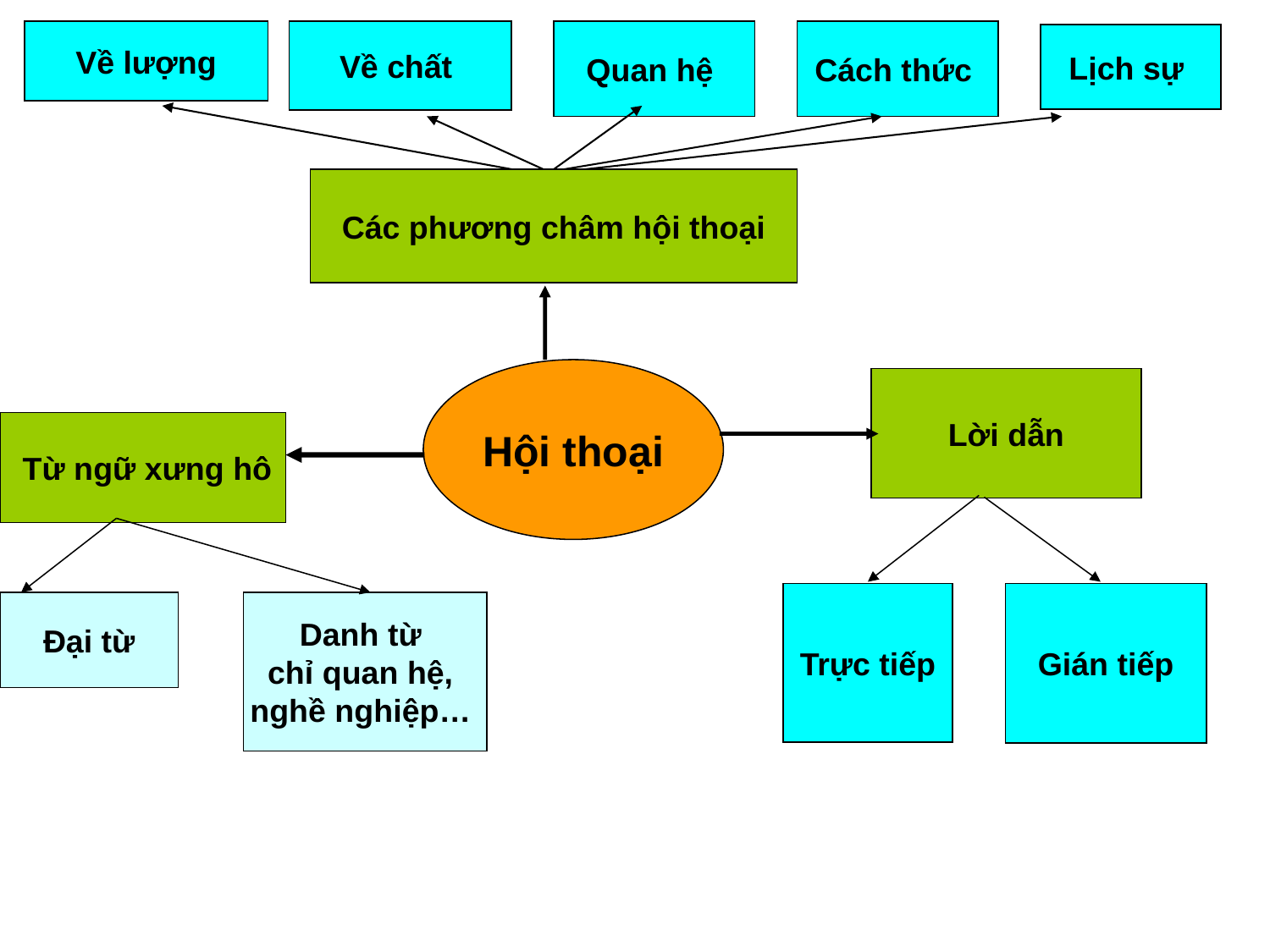

Về lượng
Về chất
Quan hệ
Cách thức
Lịch sự

Các phương châm hội thoại

Hội thoại
Lời dẫn
 Từ ngữ xưng hô

Trực tiếp
Gián tiếp
Đại từ
Danh từ
chỉ quan hệ,
nghề nghiệp…